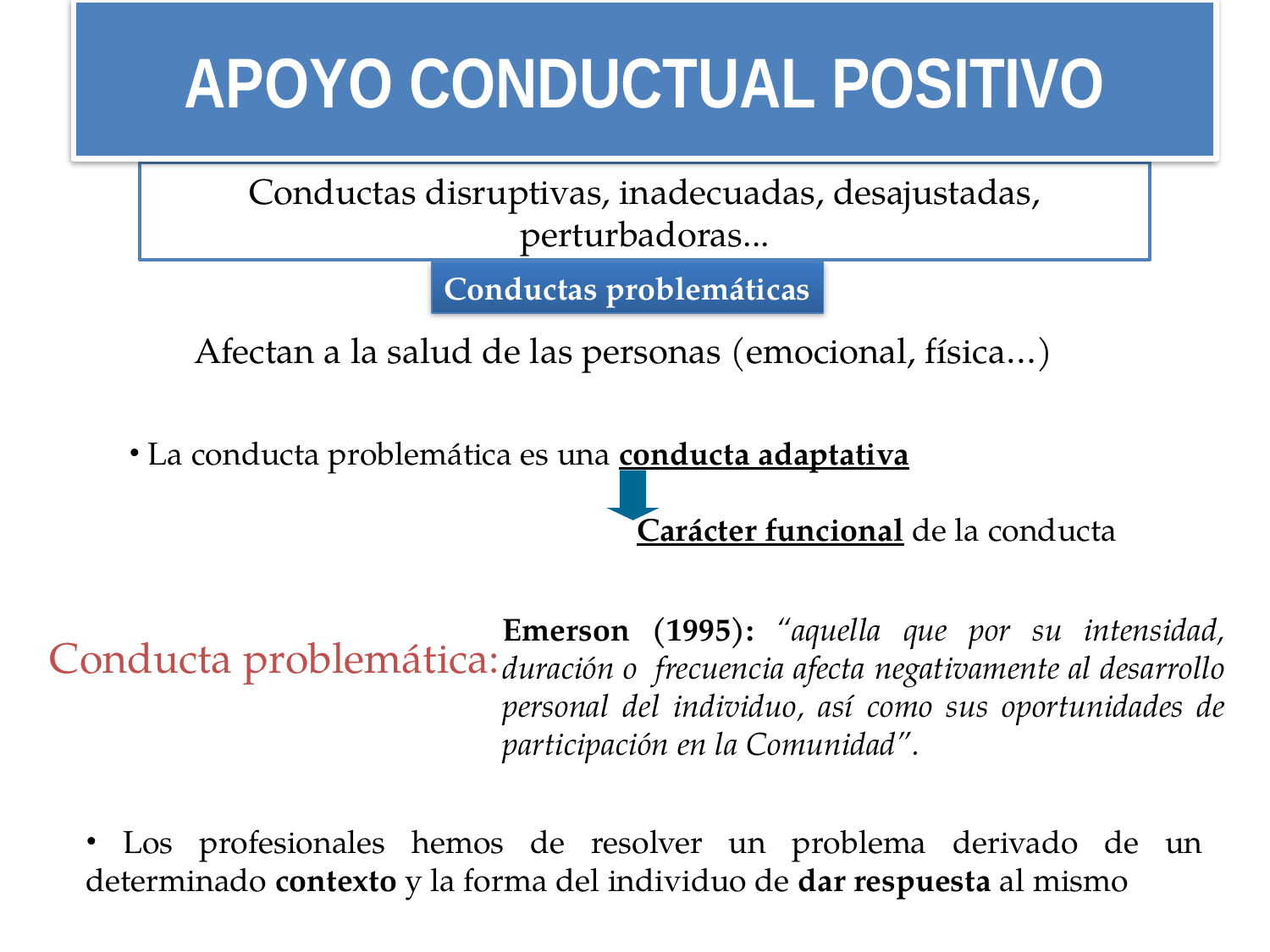

APOYO CONDUCTUAL POSITIVO
Conductas disruptivas, inadecuadas, desajustadas, perturbadoras...

Conductas problemáticas
Afectan a la salud de las personas (emocional, física…)
 La conducta problemática es una conducta adaptativa

		                	Carácter funcional de la conducta

Emerson (1995): “aquella que por su intensidad, duración o  frecuencia afecta negativamente al desarrollo personal del individuo, así como sus oportunidades de participación en la Comunidad”.
Conducta problemática:
 Los profesionales hemos de resolver un problema derivado de un determinado contexto y la forma del individuo de dar respuesta al mismo